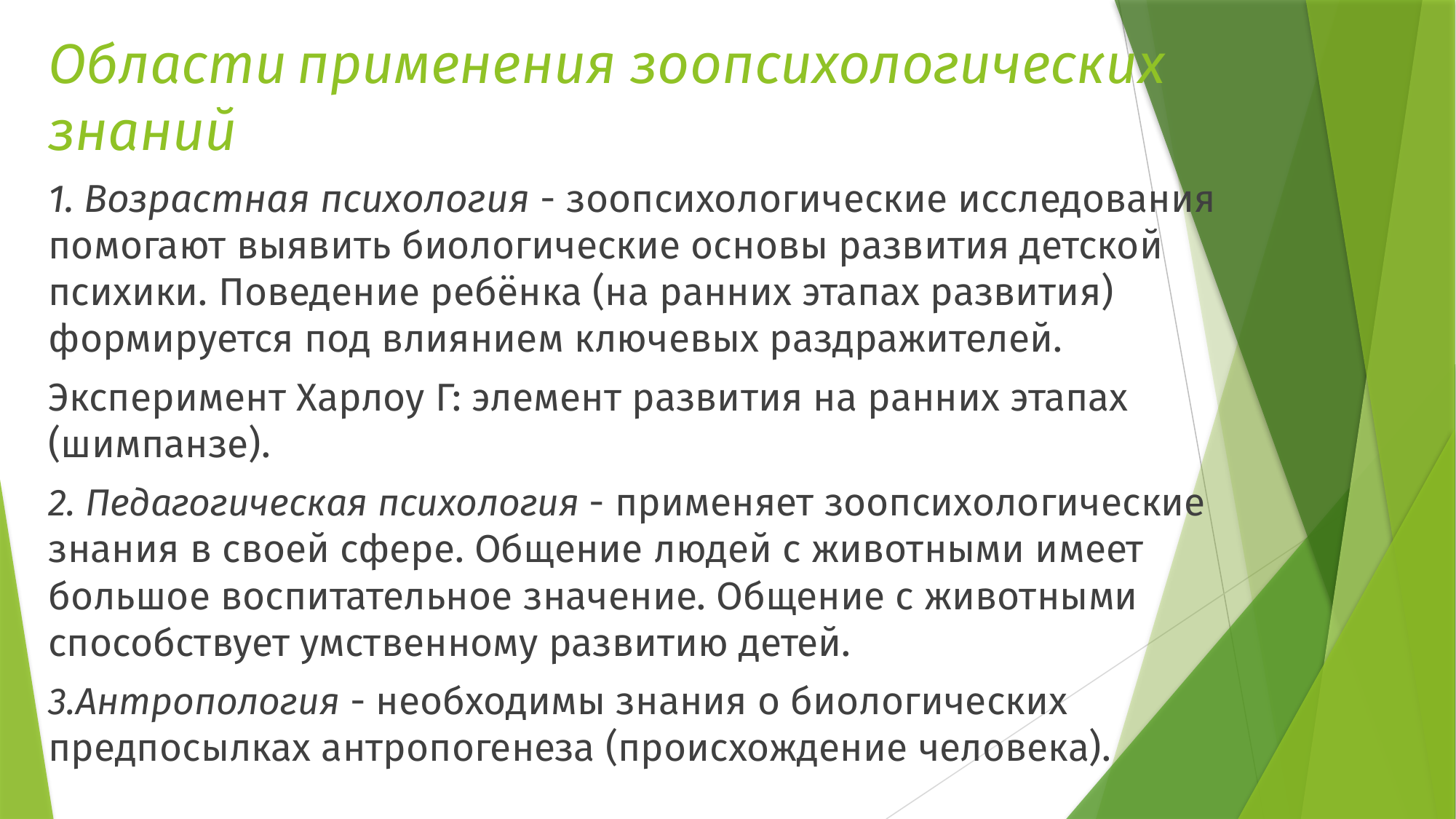

Области применения зоопсихологических знаний
1. Возрастная психология - зоопсихологические исследования помогают выявить биологические основы развития детской психики. Поведение ребёнка (на ранних этапах развития) формируется под влиянием ключевых раздражителей.
Эксперимент Харлоу Г: элемент развития на ранних этапах (шимпанзе).
2. Педагогическая психология - применяет зоопсихологические знания в своей сфере. Общение людей с животными имеет большое воспитательное значение. Общение с животными способствует умственному развитию детей.
3.Антропология - необходимы знания о биологических предпосылках антропогенеза (происхождение человека).